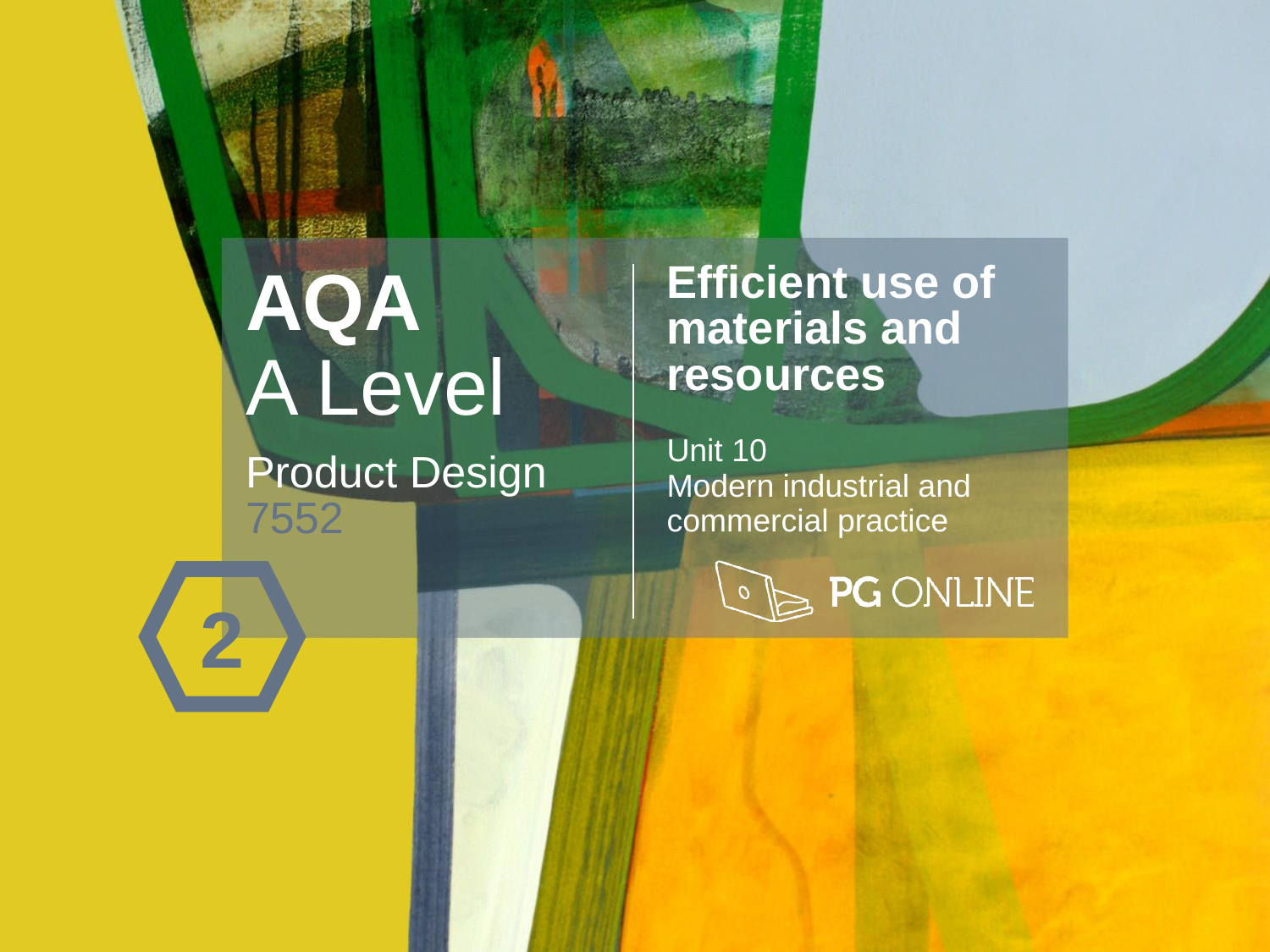

AQA
A Level
Product Design 7552
Efficient use of materials and resources
Unit 10
Modern industrial and commercial practice
2